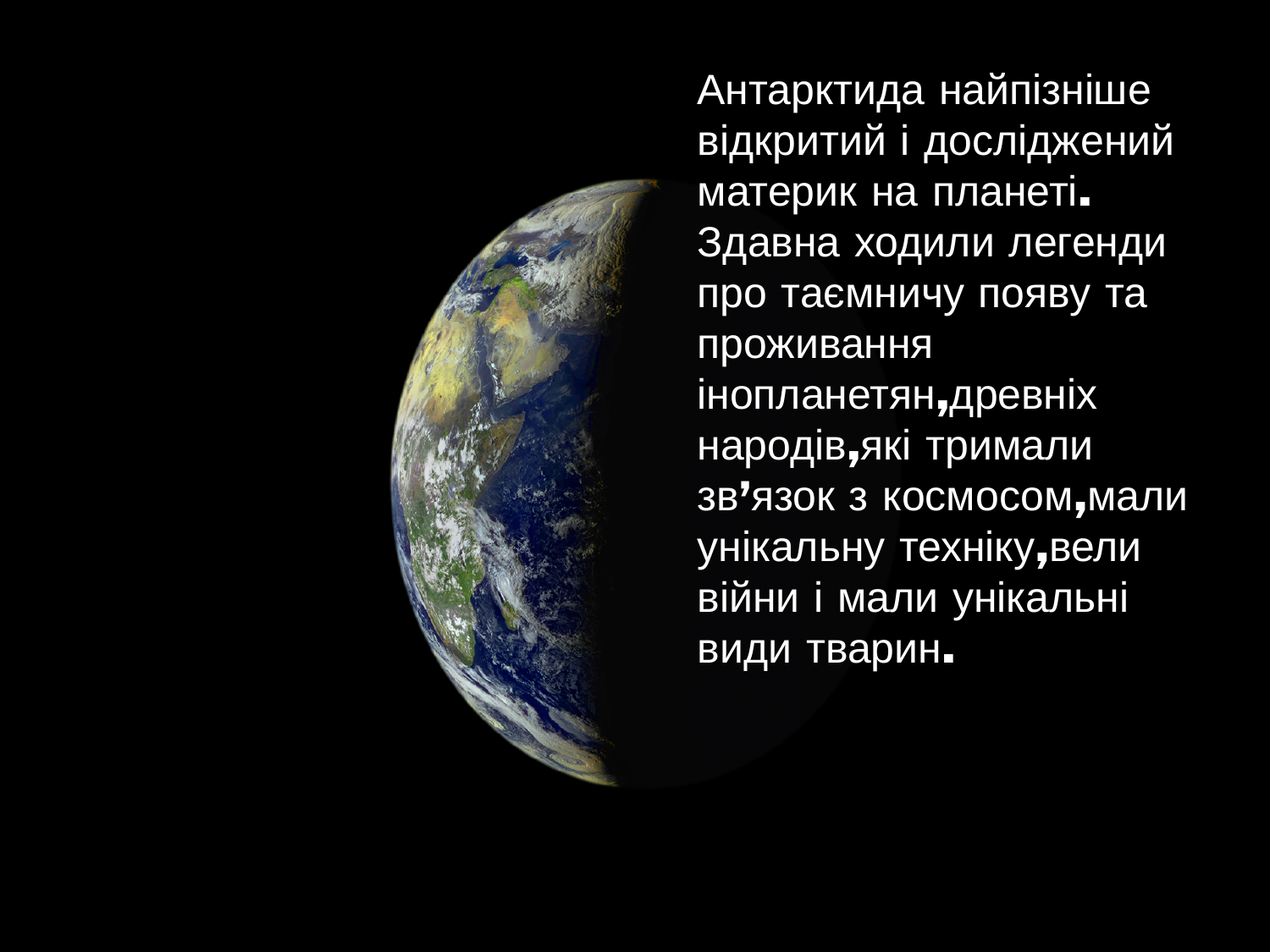

Антарктида найпізніше відкритий і досліджений материк на планеті.
Здавна ходили легенди про таємничу появу та проживання інопланетян,древніх народів,які тримали зв’язок з космосом,мали унікальну техніку,вели війни і мали унікальні види тварин.